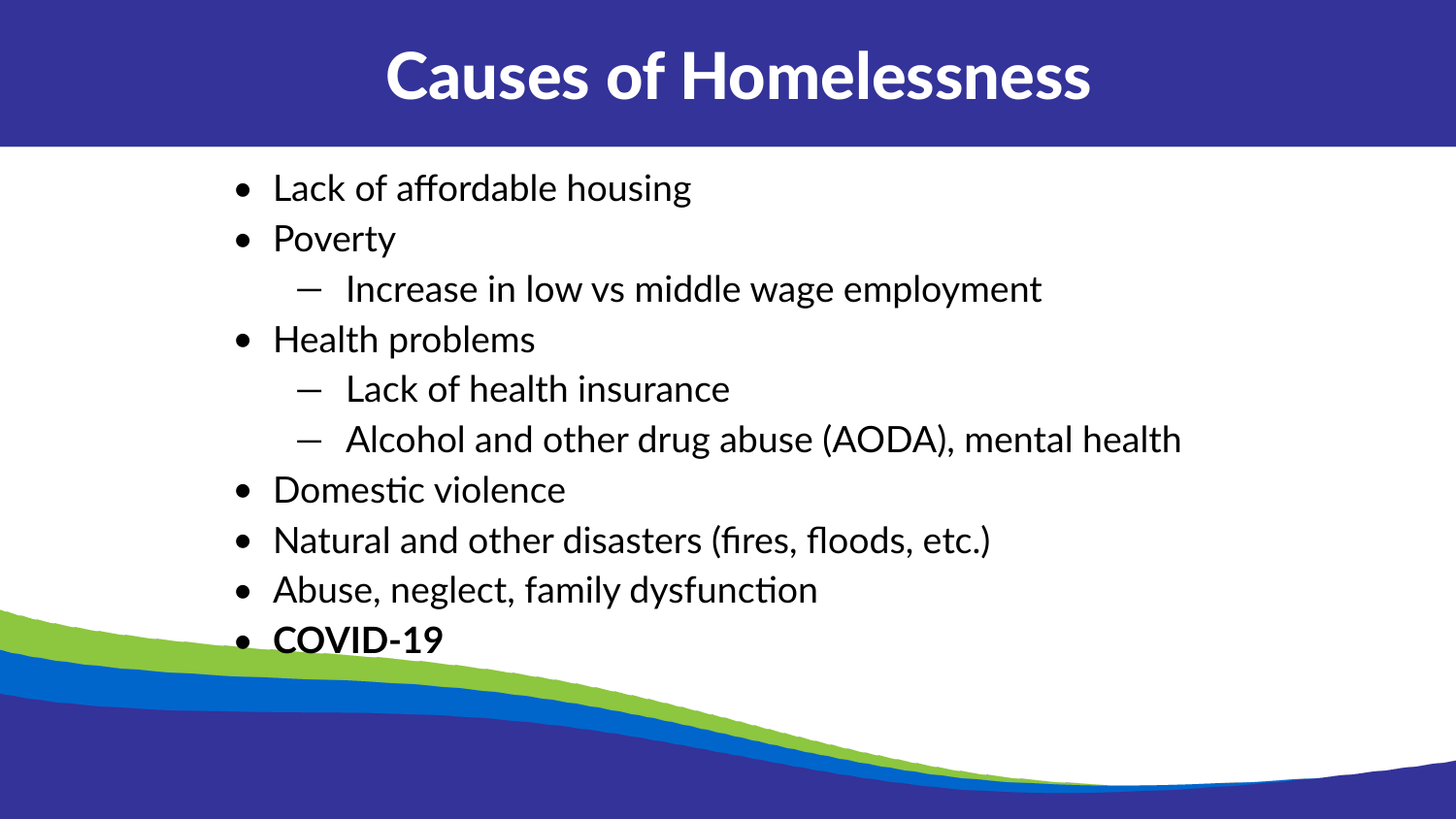

Causes of Homelessness
Lack of affordable housing
Poverty
 Increase in low vs middle wage employment
Health problems
 Lack of health insurance
 Alcohol and other drug abuse (AODA), mental health
Domestic violence
Natural and other disasters (fires, floods, etc.)
Abuse, neglect, family dysfunction
COVID-19